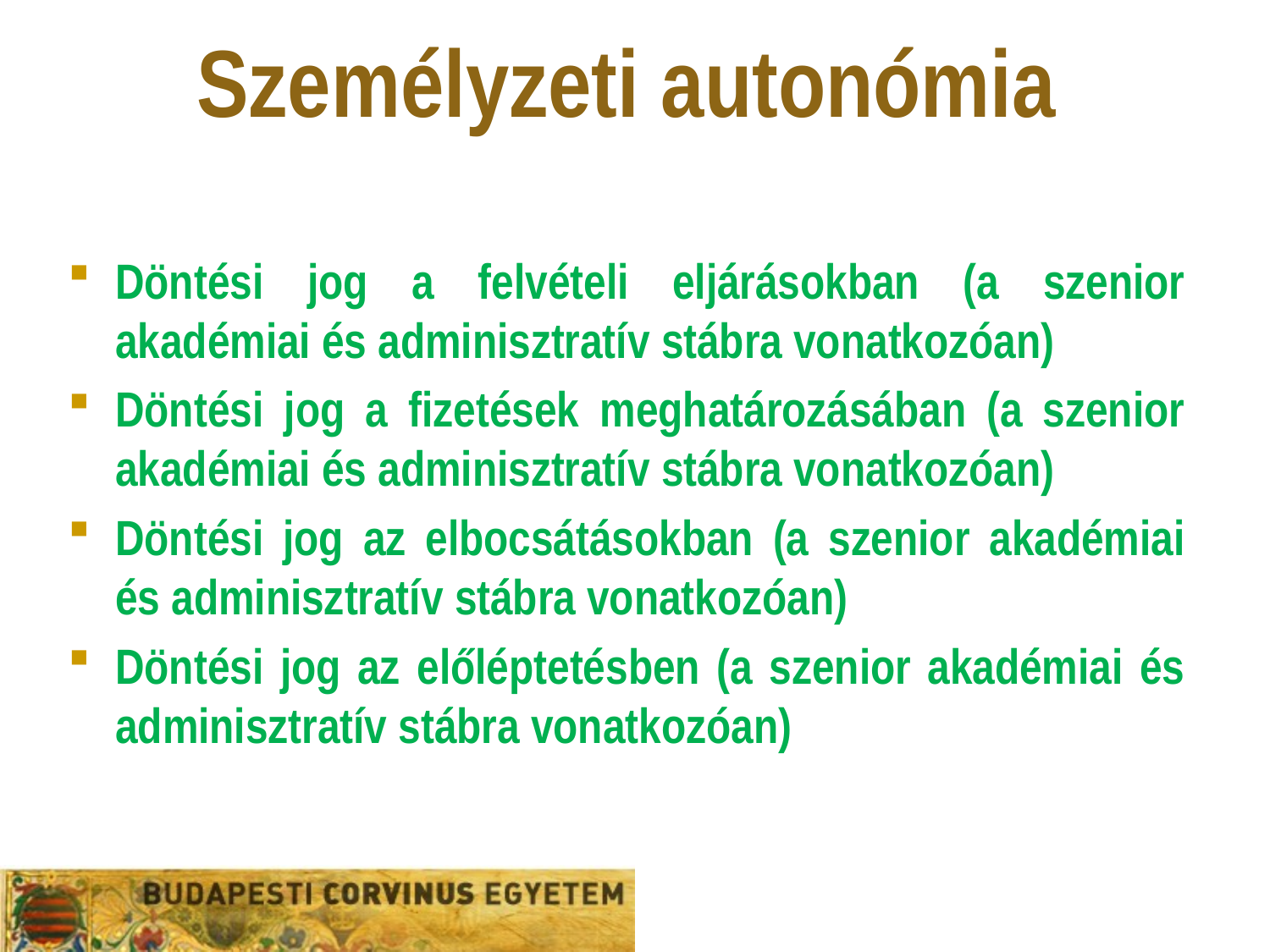

# Személyzeti autonómia

Döntési jog a felvételi eljárásokban (a szenior akadémiai és adminisztratív stábra vonatkozóan)
Döntési jog a fizetések meghatározásában (a szenior akadémiai és adminisztratív stábra vonatkozóan)
Döntési jog az elbocsátásokban (a szenior akadémiai és adminisztratív stábra vonatkozóan)
Döntési jog az előléptetésben (a szenior akadémiai és adminisztratív stábra vonatkozóan)